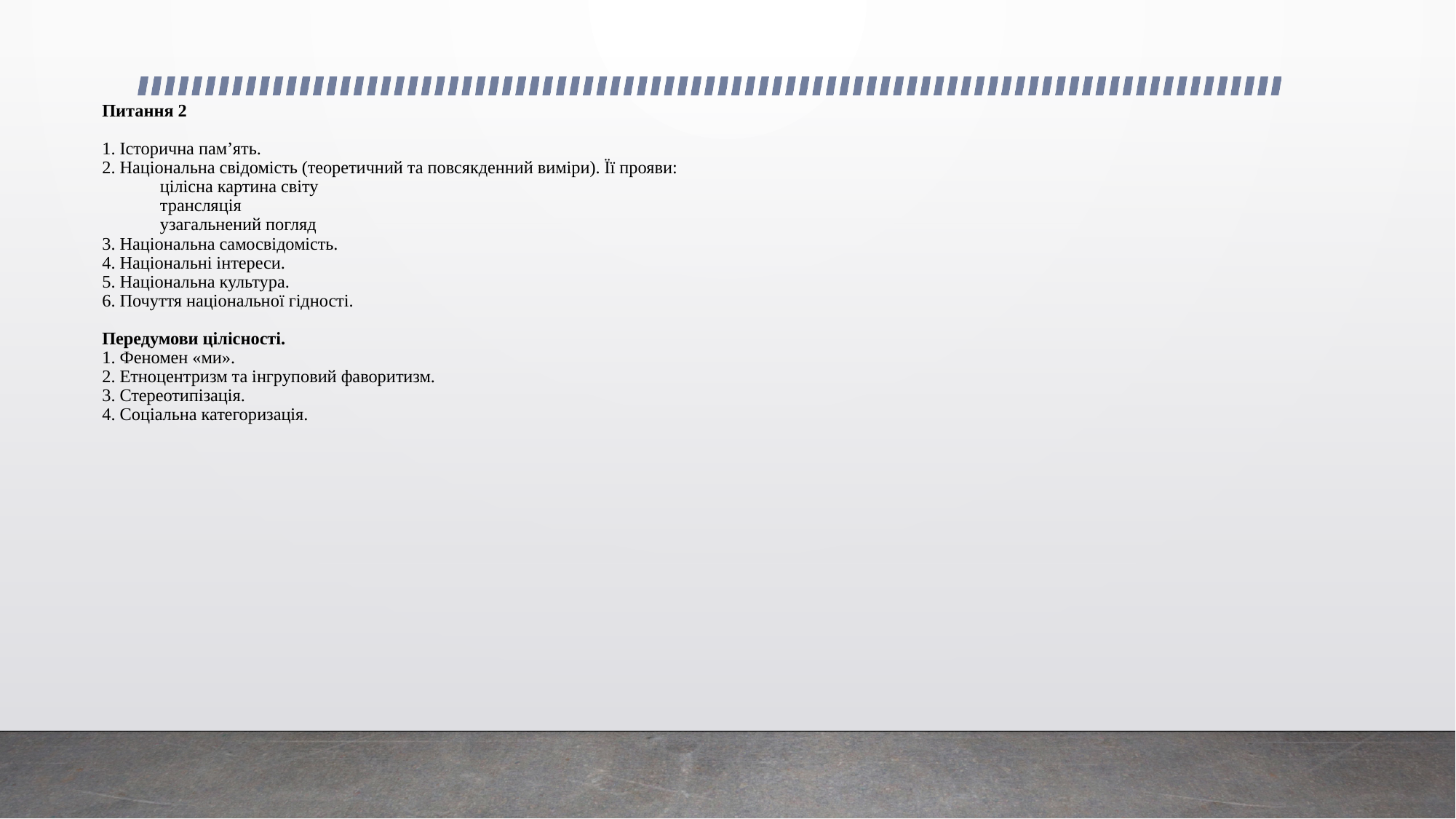

# Питання 2 1. Історична пам’ять. 2. Національна свідомість (теоретичний та повсякденний виміри). Її прояви: цілісна картина світу трансляція узагальнений погляд 3. Національна самосвідомість. 4. Національні інтереси. 5. Національна культура. 6. Почуття національної гідності. Передумови цілісності. 1. Феномен «ми». 2. Етноцентризм та інгруповий фаворитизм. 3. Стереотипізація. 4. Соціальна категоризація.